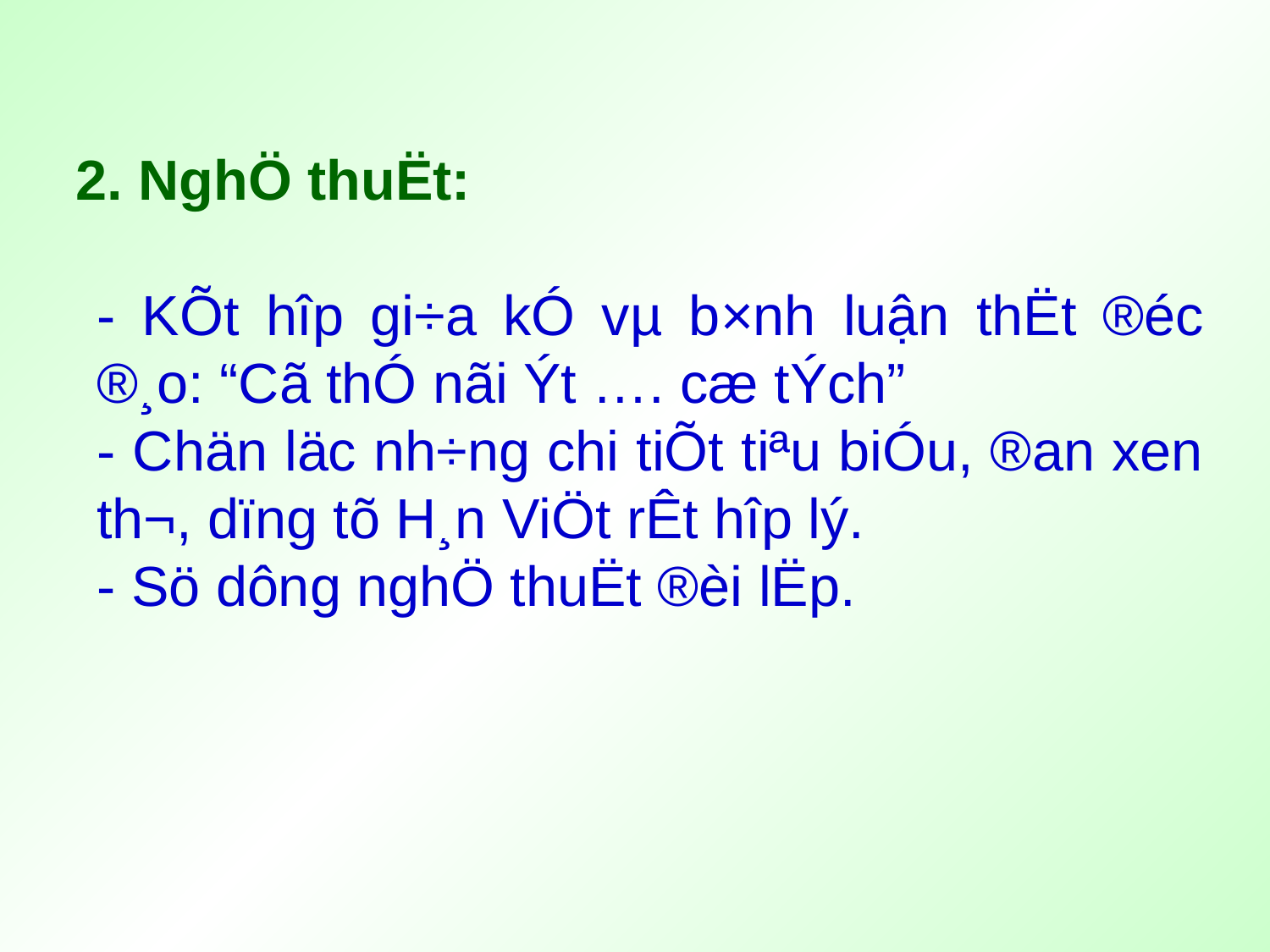

2. NghÖ thuËt:
- KÕt hîp gi÷a kÓ vµ b×nh luận thËt ®éc ®¸o: “Cã thÓ nãi Ýt …. cæ tÝch”
- Chän läc nh÷ng chi tiÕt tiªu biÓu, ®an xen th¬, dïng tõ H¸n ViÖt rÊt hîp lý.
- Sö dông nghÖ thuËt ®èi lËp.